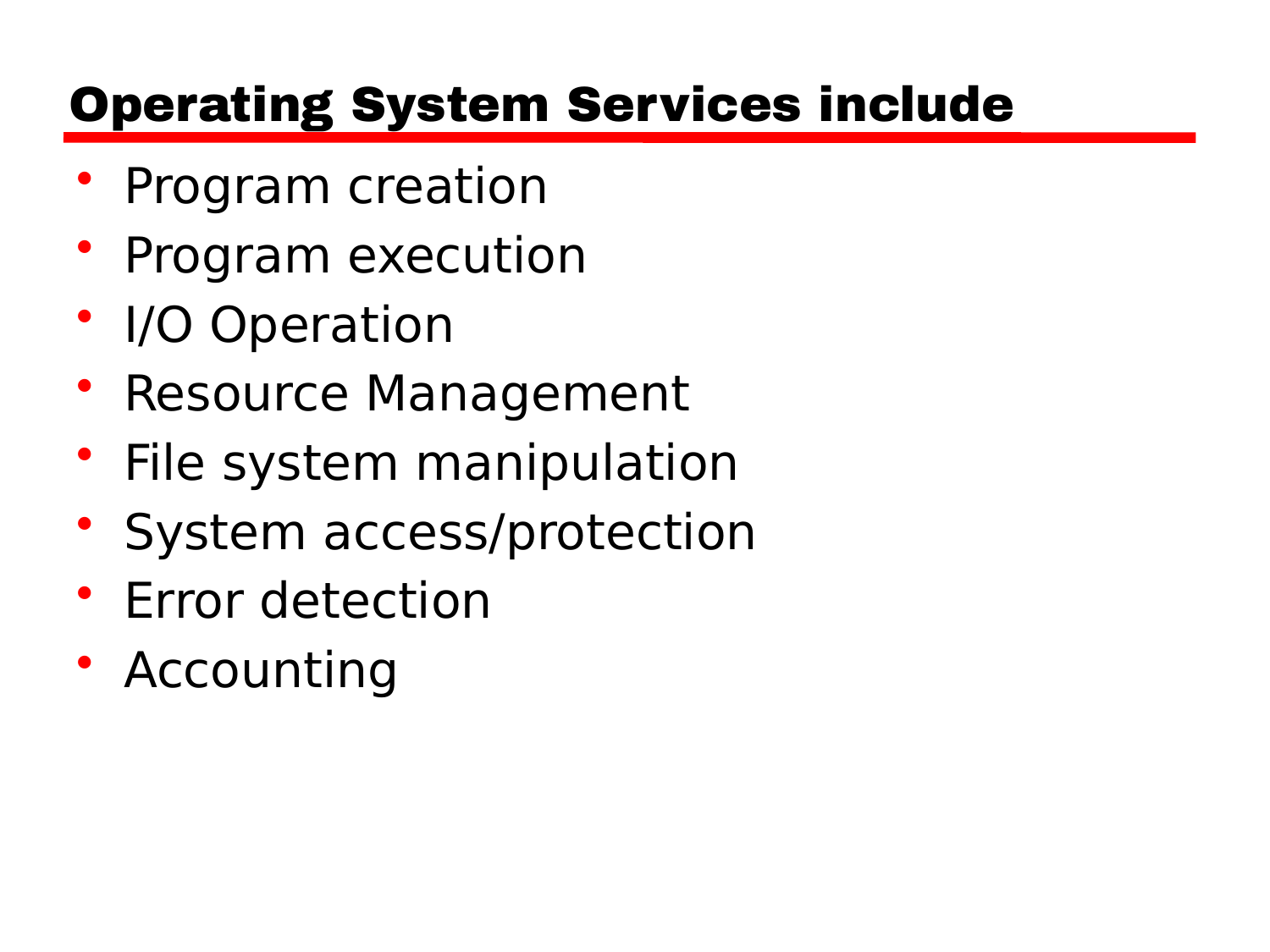

# Operating System Services include
Program creation
Program execution
I/O Operation
Resource Management
File system manipulation
System access/protection
Error detection
Accounting